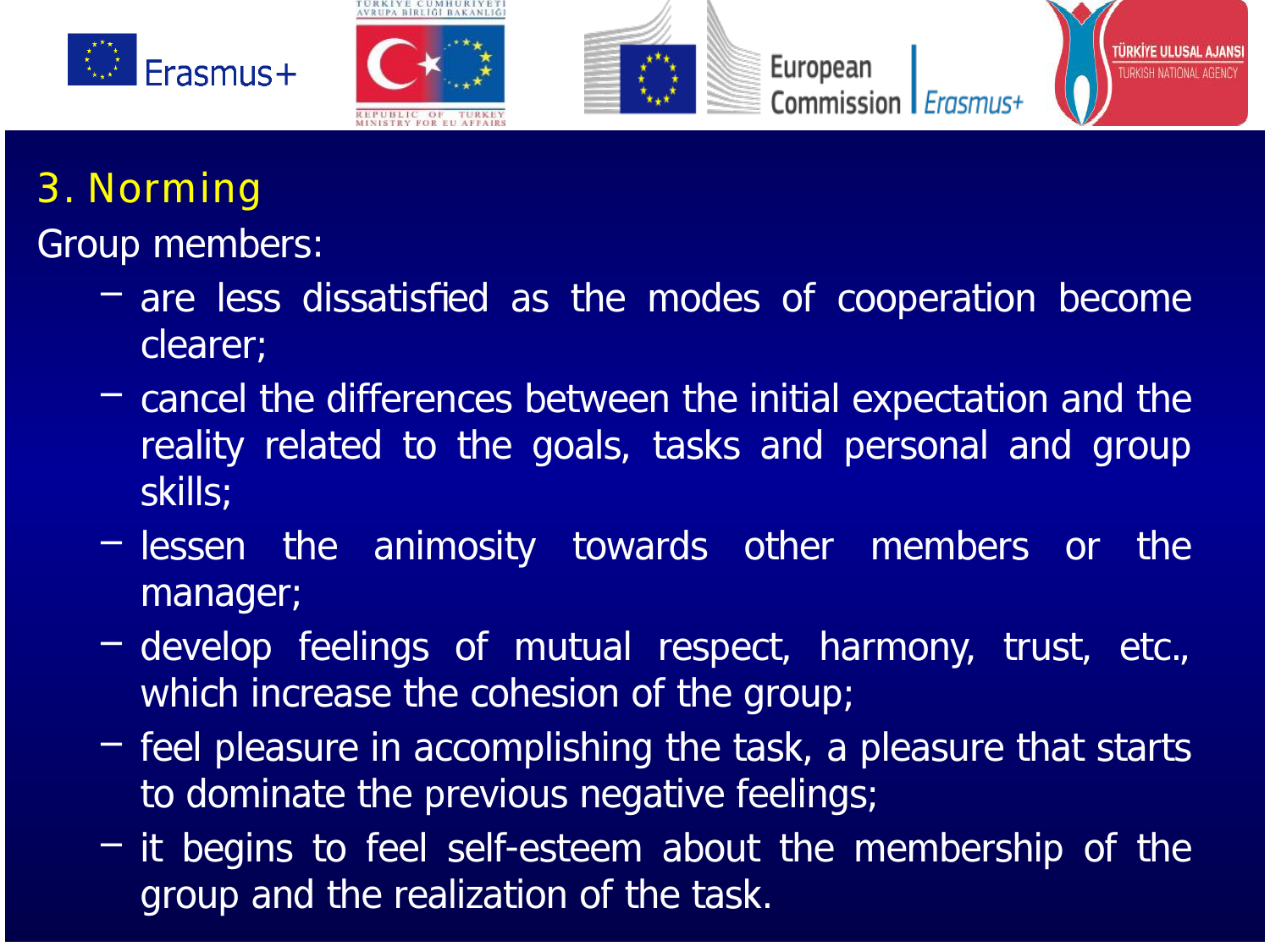

3. Norming
Group members:
are less dissatisfied as the modes of cooperation become clearer;
cancel the differences between the initial expectation and the reality related to the goals, tasks and personal and group skills;
lessen the animosity towards other members or the manager;
develop feelings of mutual respect, harmony, trust, etc., which increase the cohesion of the group;
feel pleasure in accomplishing the task, a pleasure that starts to dominate the previous negative feelings;
it begins to feel self-esteem about the membership of the group and the realization of the task.